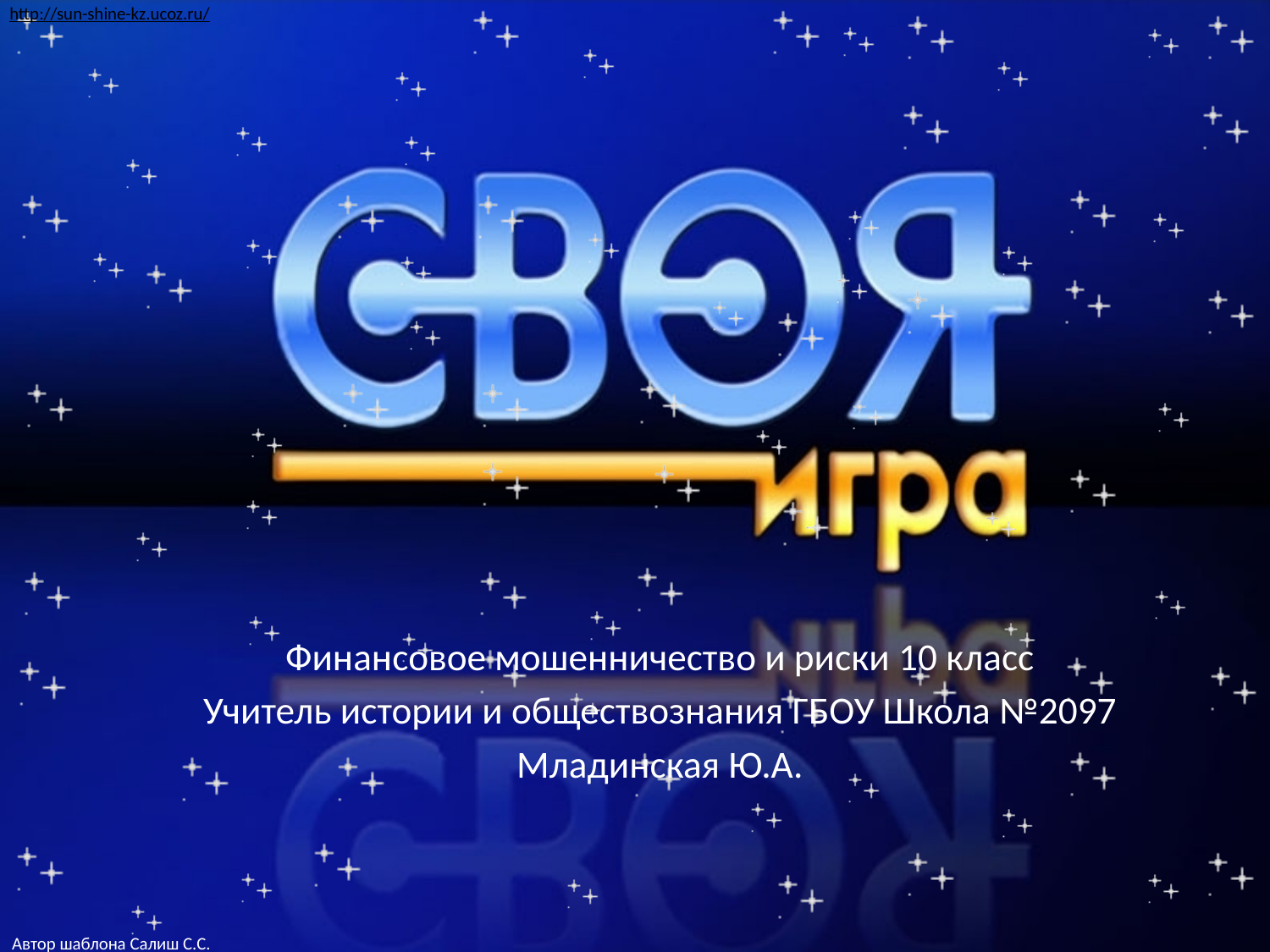

Финансовое мошенничество и риски 10 класс
Учитель истории и обществознания ГБОУ Школа №2097
Младинская Ю.А.